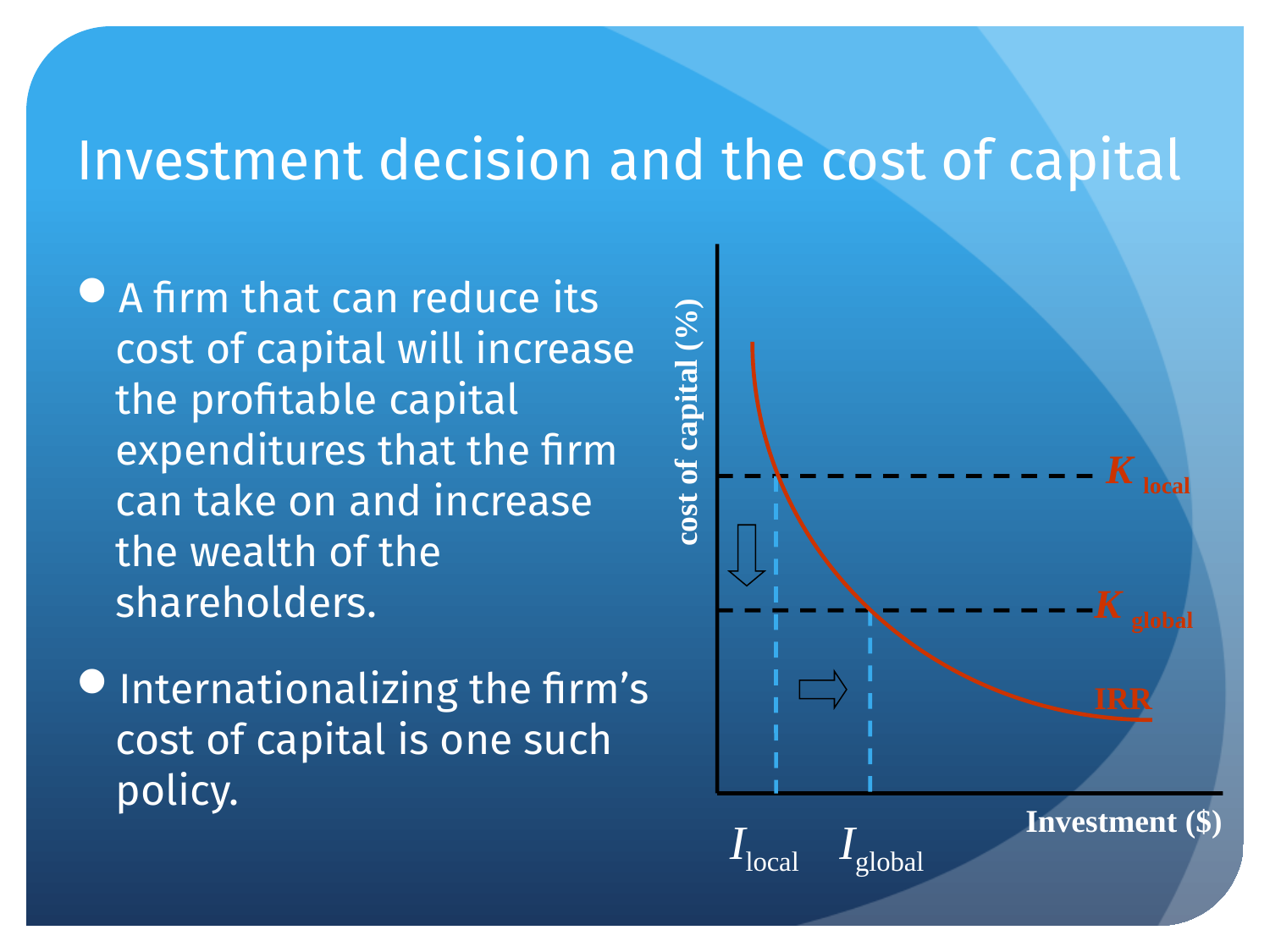

# Investment decision and the cost of capital

A firm that can reduce its cost of capital will increase the profitable capital expenditures that the firm can take on and increase the wealth of the shareholders.
Internationalizing the firm’s cost of capital is one such policy.

IRR
cost of capital (%)
K local

Ilocal

K global

Iglobal

Investment ($)